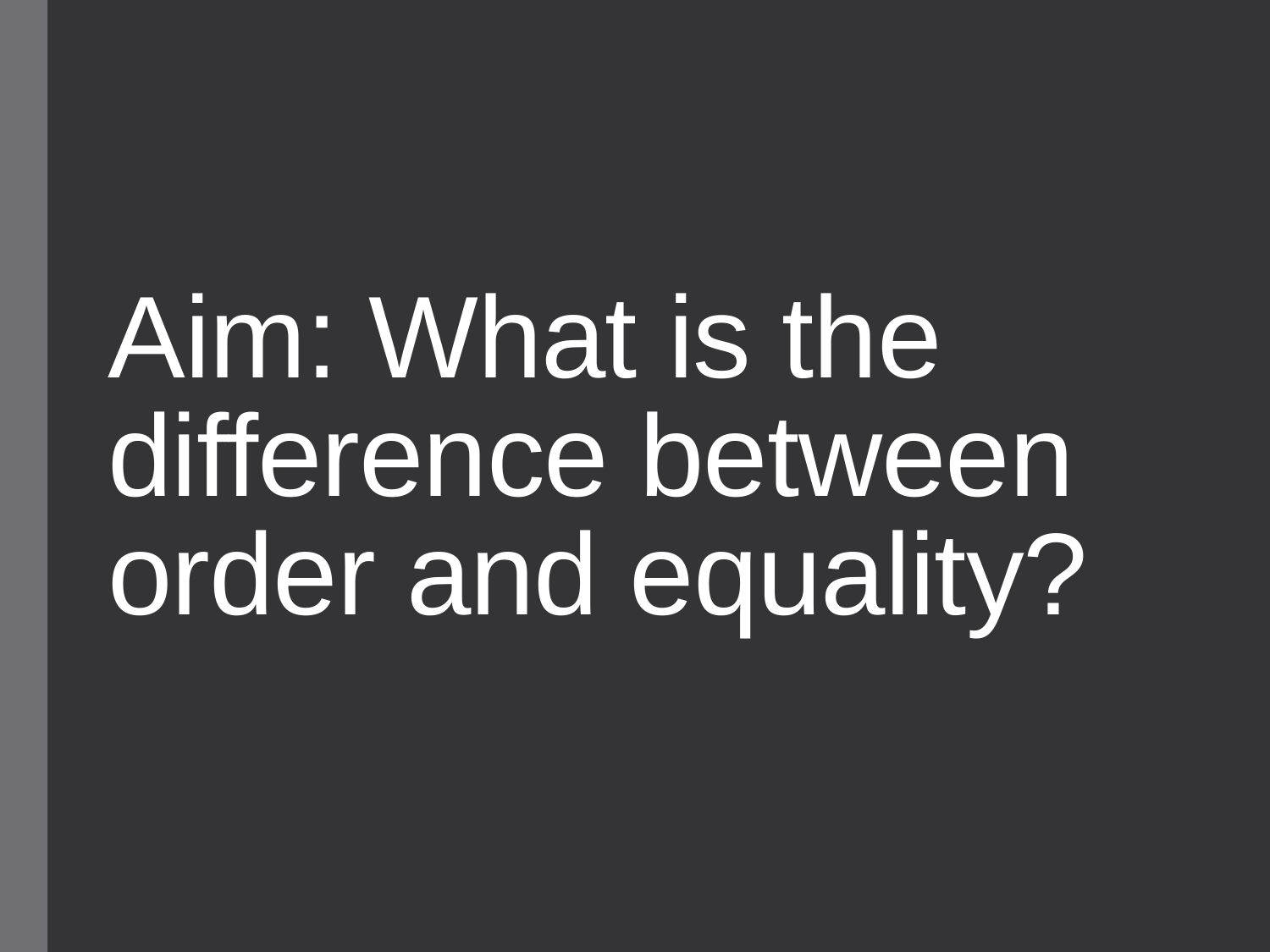

# Aim: What is the difference between order and equality?